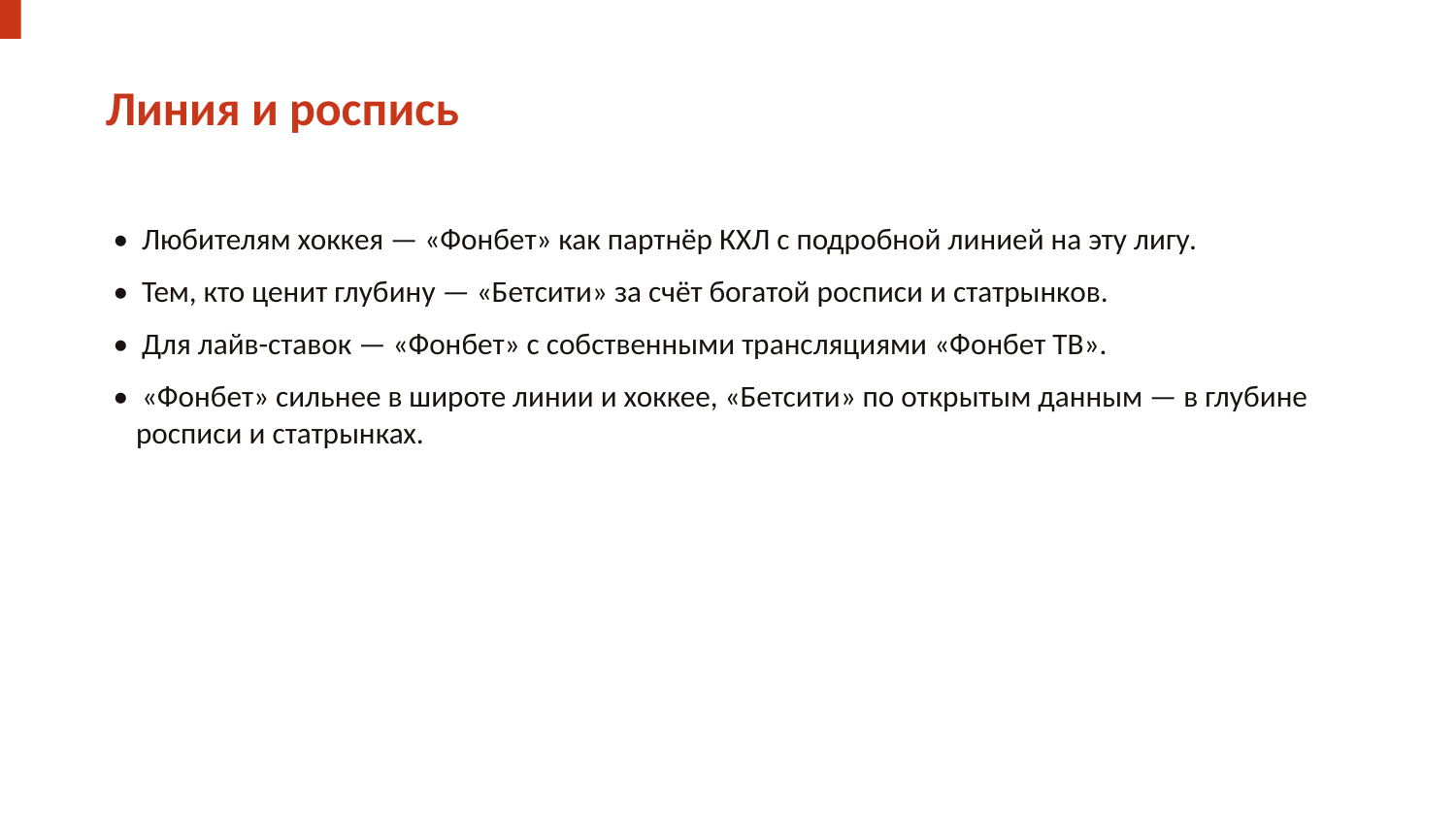

Линия и роспись
•  Любителям хоккея — «Фонбет» как партнёр КХЛ с подробной линией на эту лигу.
•  Тем, кто ценит глубину — «Бетсити» за счёт богатой росписи и статрынков.
•  Для лайв-ставок — «Фонбет» с собственными трансляциями «Фонбет ТВ».
•  «Фонбет» сильнее в широте линии и хоккее, «Бетсити» по открытым данным — в глубине росписи и статрынках.